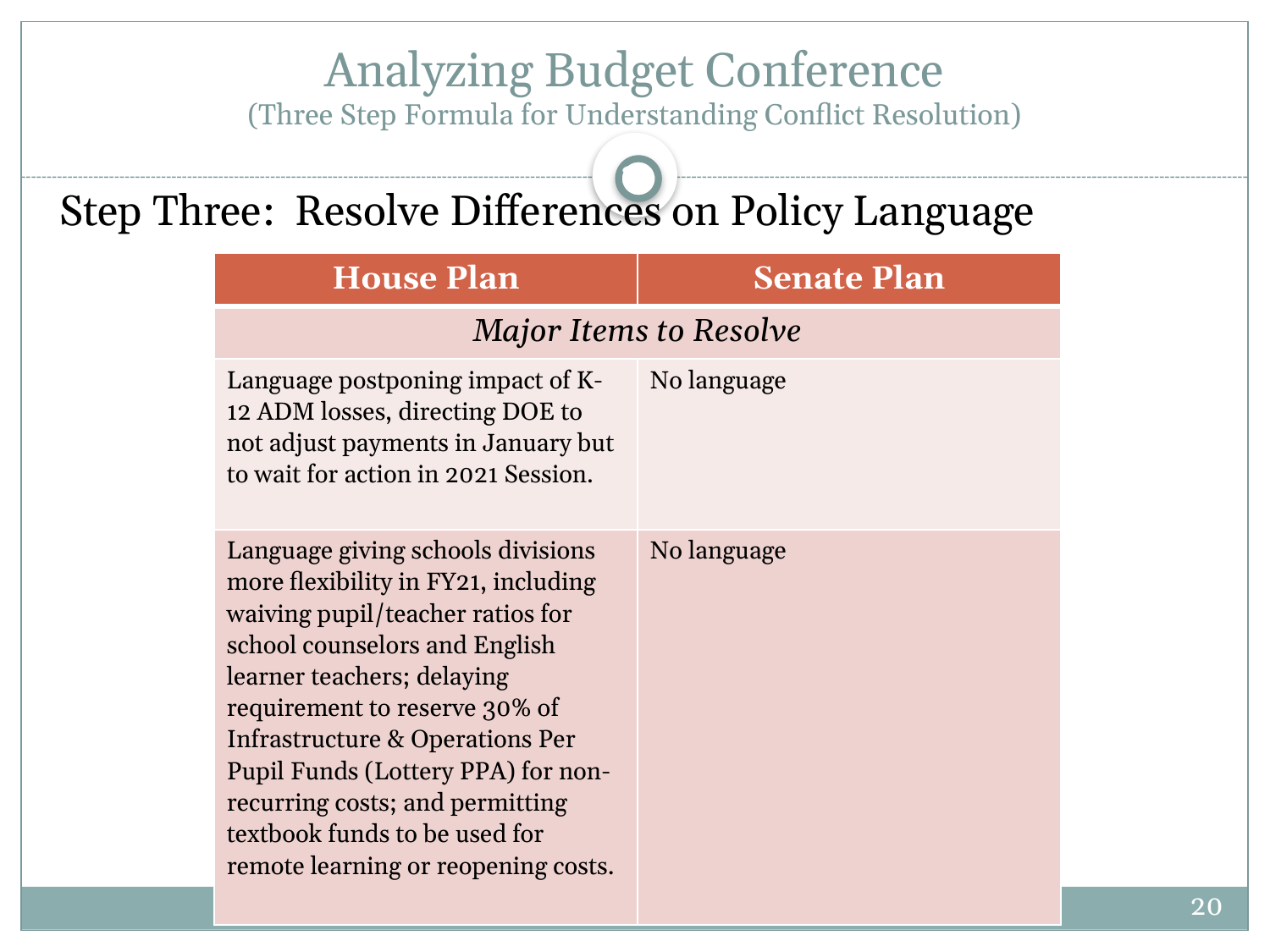

# Analyzing Budget Conference (Three Step Formula for Understanding Conflict Resolution)
20
Step Three:  Resolve Differences on Policy Language

| House Plan | Senate Plan |
| --- | --- |
| Major Items to Resolve |  |
| Language postponing impact of K-12 ADM losses, directing DOE to not adjust payments in January but to wait for action in 2021 Session. | No language |
| Language giving schools divisions more flexibility in FY21, including waiving pupil/teacher ratios for school counselors and English learner teachers; delaying requirement to reserve 30% of Infrastructure & Operations Per Pupil Funds (Lottery PPA) for non-recurring costs; and permitting textbook funds to be used for remote learning or reopening costs. | No language |